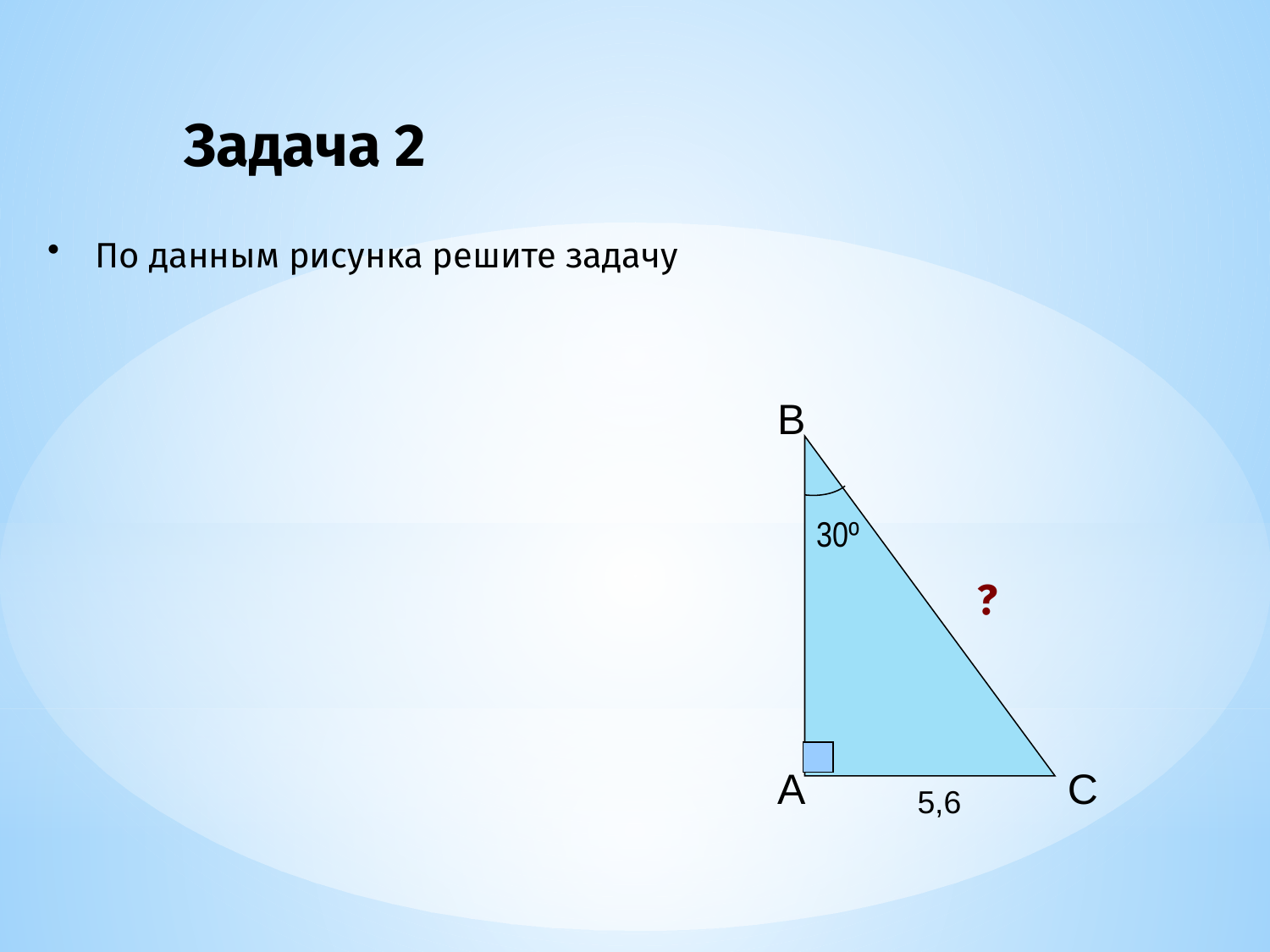

Задача 2
По данным рисунка решите задачу
B

30º
?

A
C
5,6